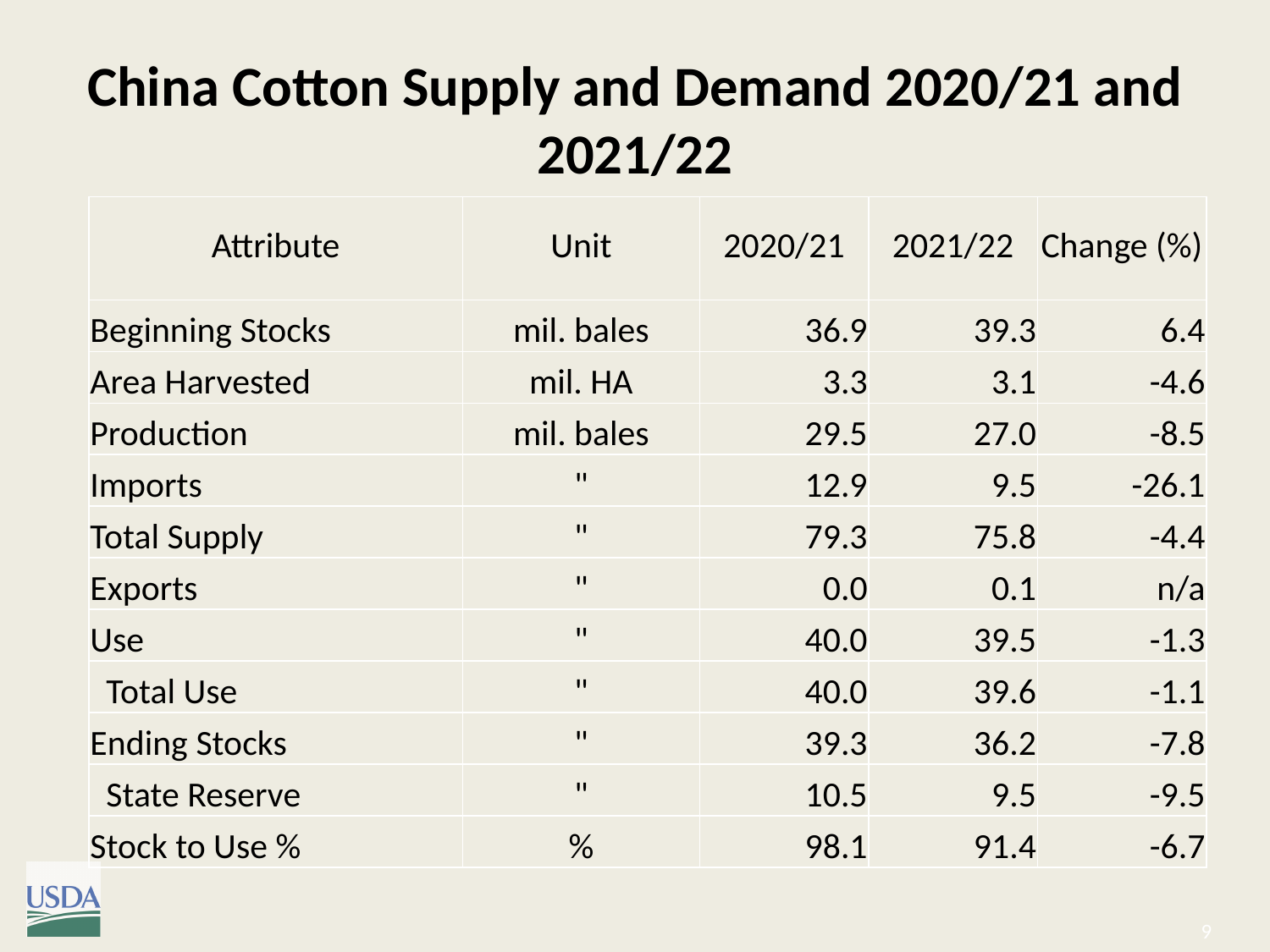

# China Cotton Supply and Demand 2020/21 and 2021/22
| Attribute | Unit | 2020/21 | 2021/22 | Change (%) |
| --- | --- | --- | --- | --- |
| Beginning Stocks | mil. bales | 36.9 | 39.3 | 6.4 |
| Area Harvested | mil. HA | 3.3 | 3.1 | -4.6 |
| Production | mil. bales | 29.5 | 27.0 | -8.5 |
| Imports | " | 12.9 | 9.5 | -26.1 |
| Total Supply | " | 79.3 | 75.8 | -4.4 |
| Exports | " | 0.0 | 0.1 | n/a |
| Use | " | 40.0 | 39.5 | -1.3 |
| Total Use | " | 40.0 | 39.6 | -1.1 |
| Ending Stocks | " | 39.3 | 36.2 | -7.8 |
| State Reserve | " | 10.5 | 9.5 | -9.5 |
| Stock to Use % | % | 98.1 | 91.4 | -6.7 |